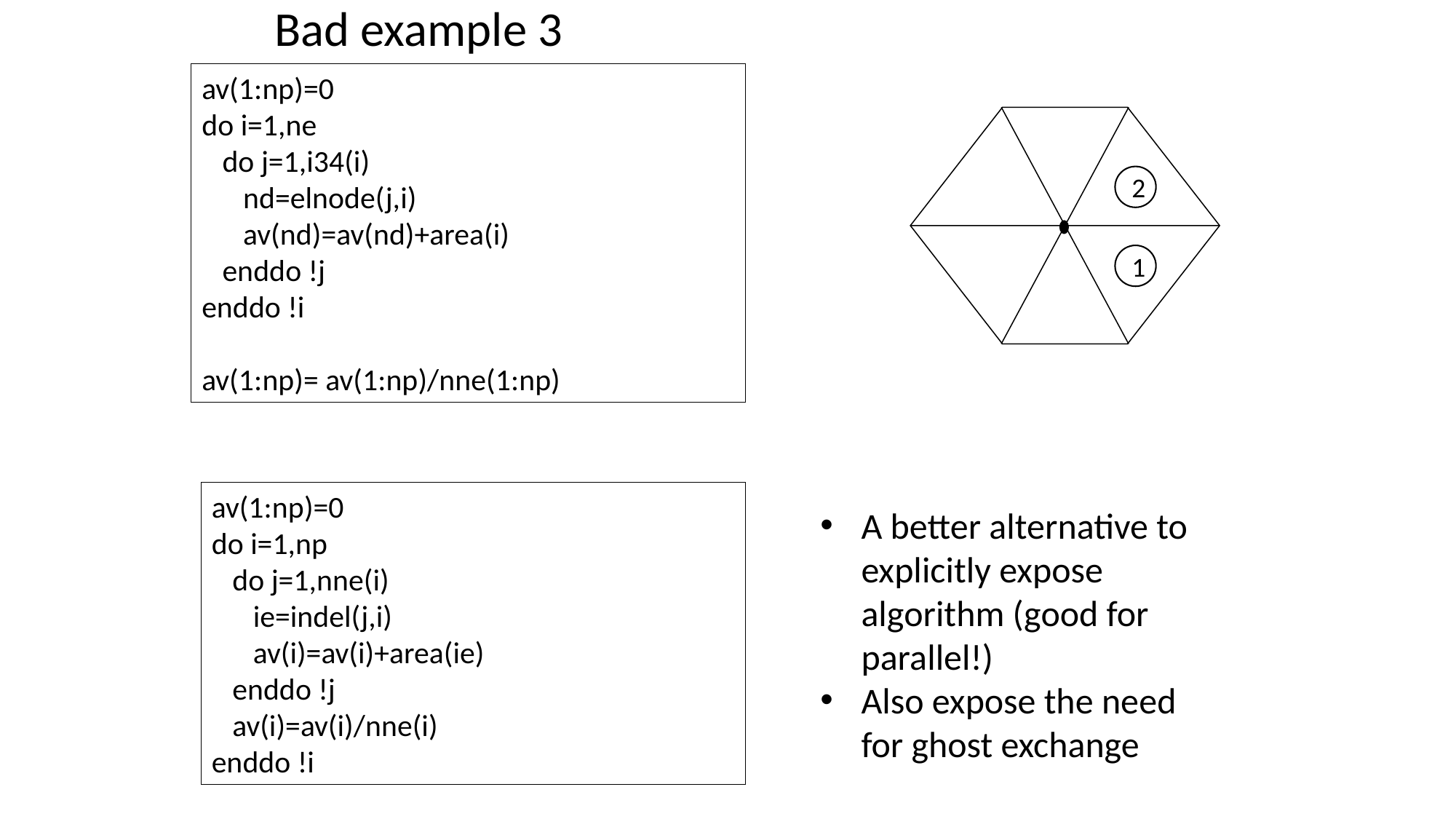

# Bad example 3
av(1:np)=0
do i=1,ne
   do j=1,i34(i)
      nd=elnode(j,i)
      av(nd)=av(nd)+area(i)
   enddo !j
enddo !i

av(1:np)= av(1:np)/nne(1:np)

2

1
av(1:np)=0
do i=1,np
   do j=1,nne(i)
      ie=indel(j,i)
      av(i)=av(i)+area(ie)
   enddo !j
   av(i)=av(i)/nne(i)
enddo !i
A better alternative to explicitly expose algorithm (good for parallel!)
Also expose the need for ghost exchange